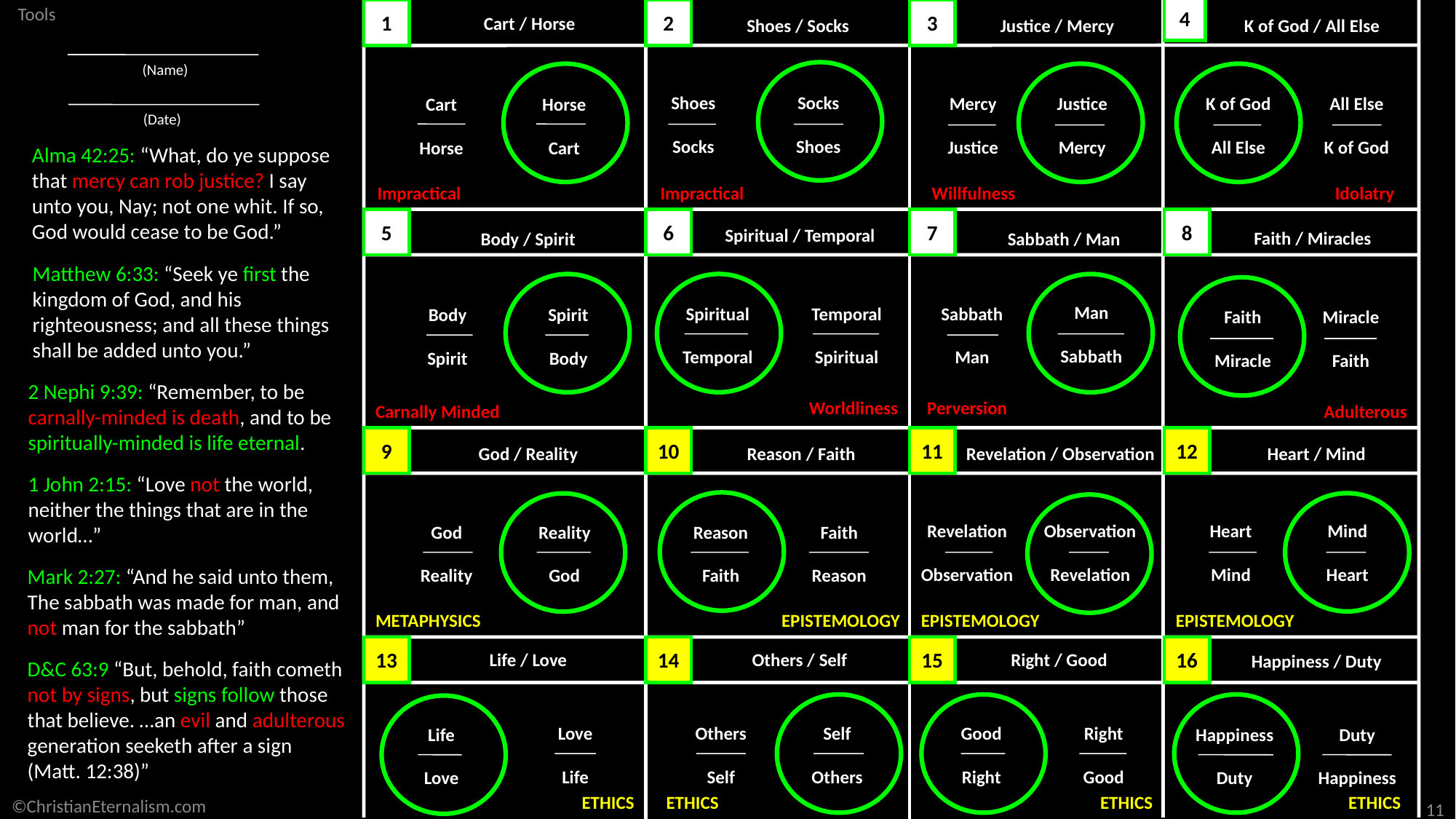

1

2
3

4

Cart / Horse
Shoes / Socks
Justice / Mercy
K of God / All Else

(Name)

Shoes

Socks
Socks

Shoes
K of God

All Else
All Else

K of God
Mercy

Justice
Justice

Mercy
Cart

Horse
Horse

Cart

(Date)

Alma 42:25: “What, do ye suppose that mercy can rob justice? I say unto you, Nay; not one whit. If so, God would cease to be God.”
Impractical
Impractical
Willfulness
Idolatry

5
6
7
8
Spiritual / Temporal
Faith / Miracles
Body / Spirit
Sabbath / Man
Matthew 6:33: “Seek ye first the kingdom of God, and his righteousness; and all these things shall be added unto you.”

Man

Sabbath
Spiritual

Temporal
Temporal

Spiritual
Sabbath

Man
Body

Spirit
Spirit

Body
Faith

Miracle
Miracle

Faith

2 Nephi 9:39: “Remember, to be carnally-minded is death, and to be spiritually-minded is life eternal.
Worldliness
Perversion
Adulterous
Carnally Minded

9
9
10
10
11
11
12
12
God / Reality
Reason / Faith
Revelation / Observation
Heart / Mind
1 John 2:15: “Love not the world, neither the things that are in the world…”

Revelation

Observation
Observation

Revelation
Heart

Mind
Mind

Heart
God

Reality
Reality

God
Reason

Faith
Faith

Reason

Mark 2:27: “And he said unto them, The sabbath was made for man, and not man for the sabbath”
EPISTEMOLOGY
EPISTEMOLOGY
EPISTEMOLOGY
METAPHYSICS

13
13
14
14
15
15
16
16
Others / Self
Life / Love
Right / Good
Happiness / Duty
D&C 63:9 “But, behold, faith cometh not by signs, but signs follow those that believe. …an evil and adulterous generation seeketh after a sign (Matt. 12:38)”

Love

Life
Others

Self
Self

Others
Good

Right
Right

Good
Life

Love
Happiness

Duty
Duty

Happiness

ETHICS
ETHICS
ETHICS
ETHICS
©ChristianEternalism.com
11